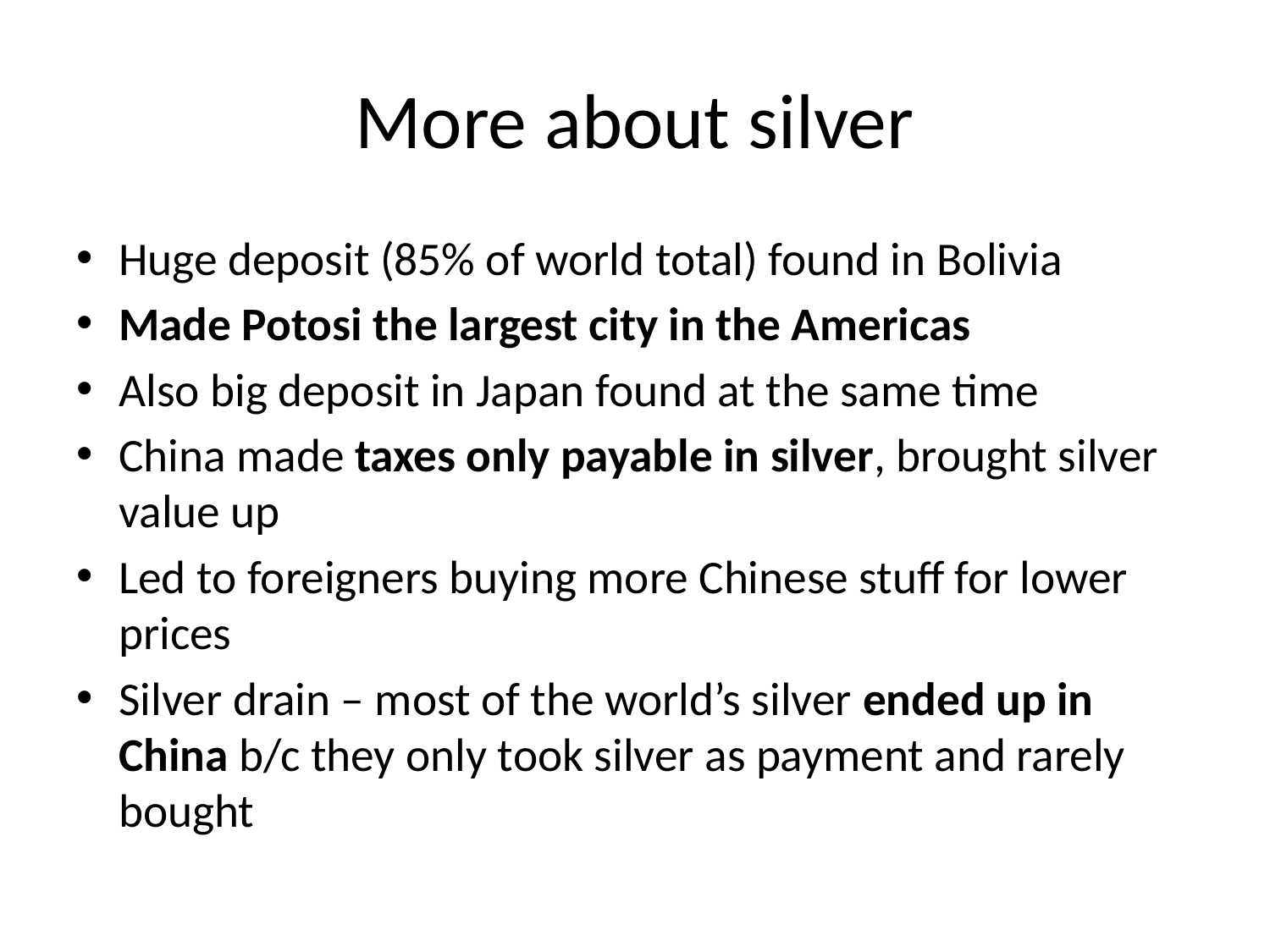

# More about silver
Huge deposit (85% of world total) found in Bolivia
Made Potosi the largest city in the Americas
Also big deposit in Japan found at the same time
China made taxes only payable in silver, brought silver value up
Led to foreigners buying more Chinese stuff for lower prices
Silver drain – most of the world’s silver ended up in China b/c they only took silver as payment and rarely bought